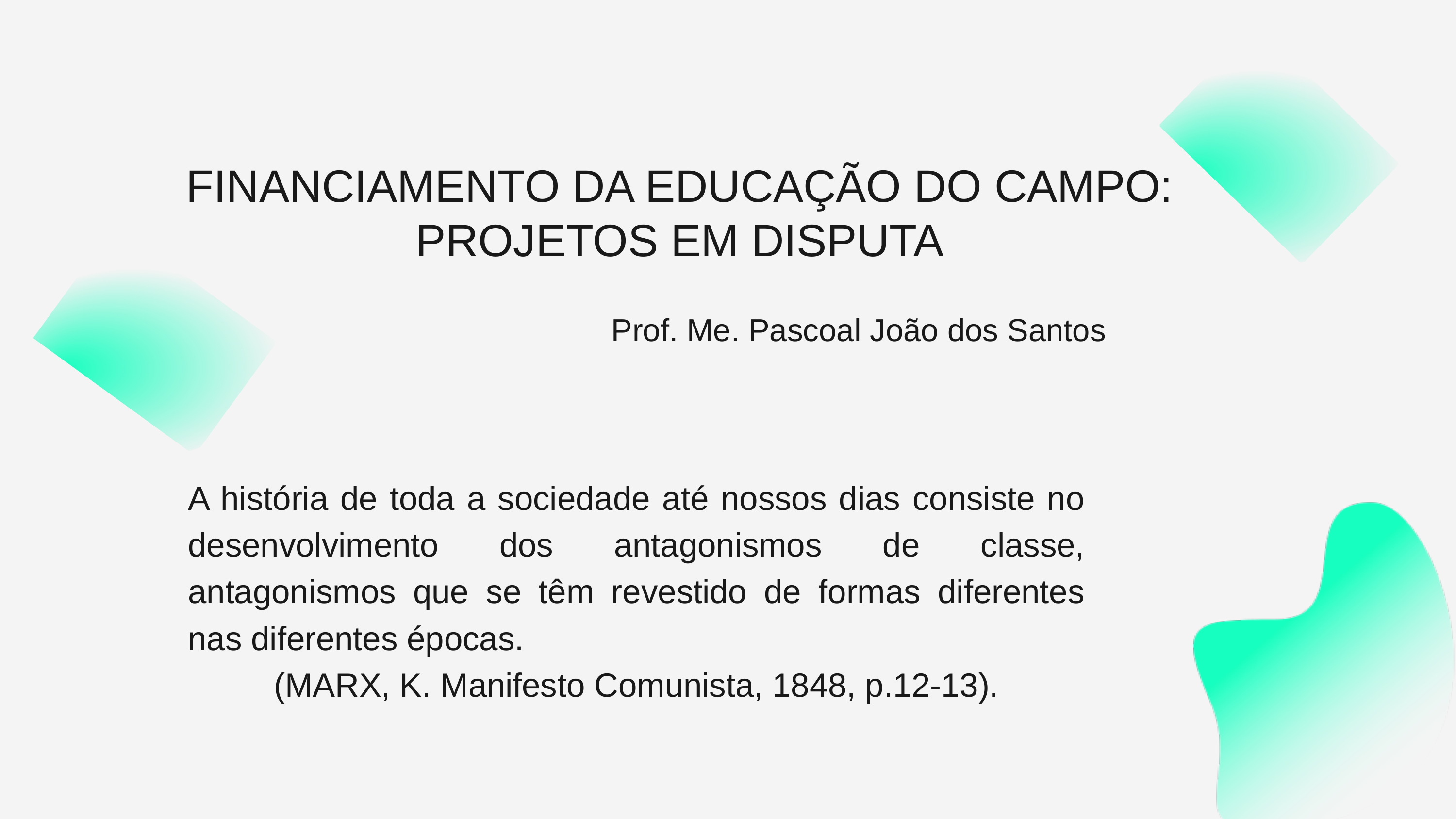

FINANCIAMENTO DA EDUCAÇÃO DO CAMPO: PROJETOS EM DISPUTA
Prof. Me. Pascoal João dos Santos

A história de toda a sociedade até nossos dias consiste no desenvolvimento dos antagonismos de classe, antagonismos que se têm revestido de formas diferentes nas diferentes épocas.
(MARX, K. Manifesto Comunista, 1848, p.12-13).